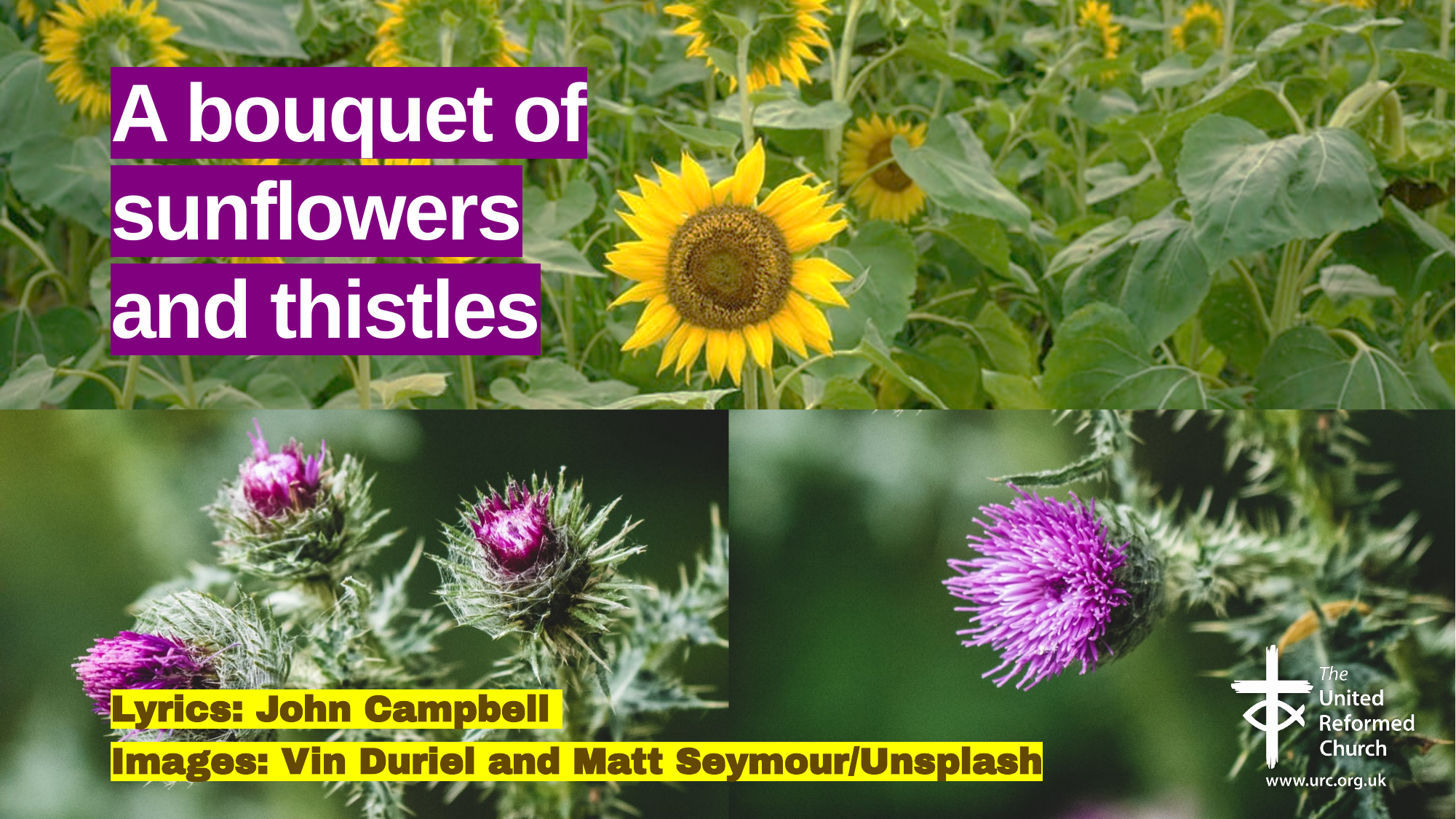

# A bouquet of sunflowers and thistles

Lyrics: John Campbell
Images: Vin Duriel and Matt Seymour/Unsplash